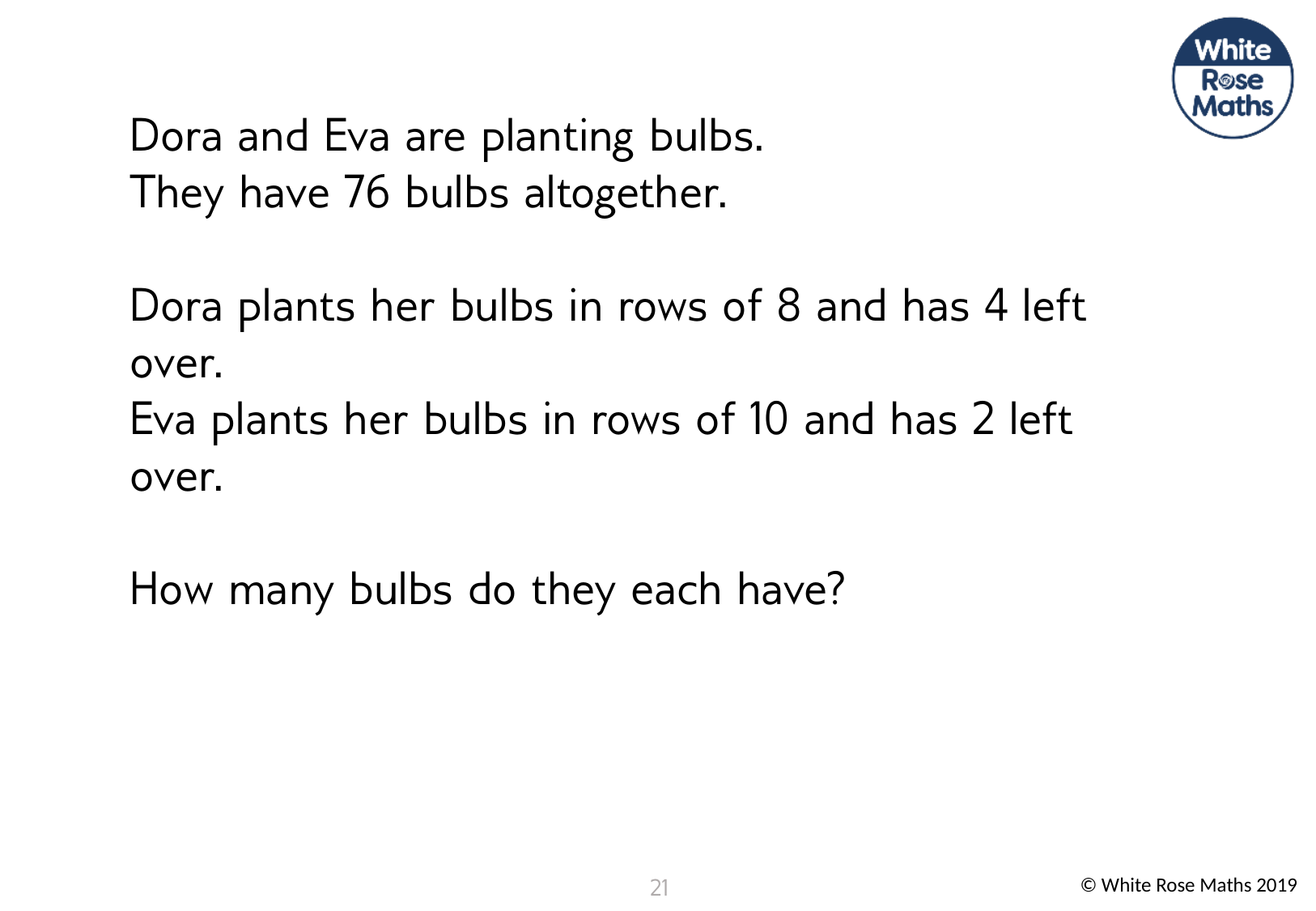

Dora and Eva are planting bulbs.
They have 76 bulbs altogether.

Dora plants her bulbs in rows of 8 and has 4 left over.
Eva plants her bulbs in rows of 10 and has 2 left over.

How many bulbs do they each have?

21